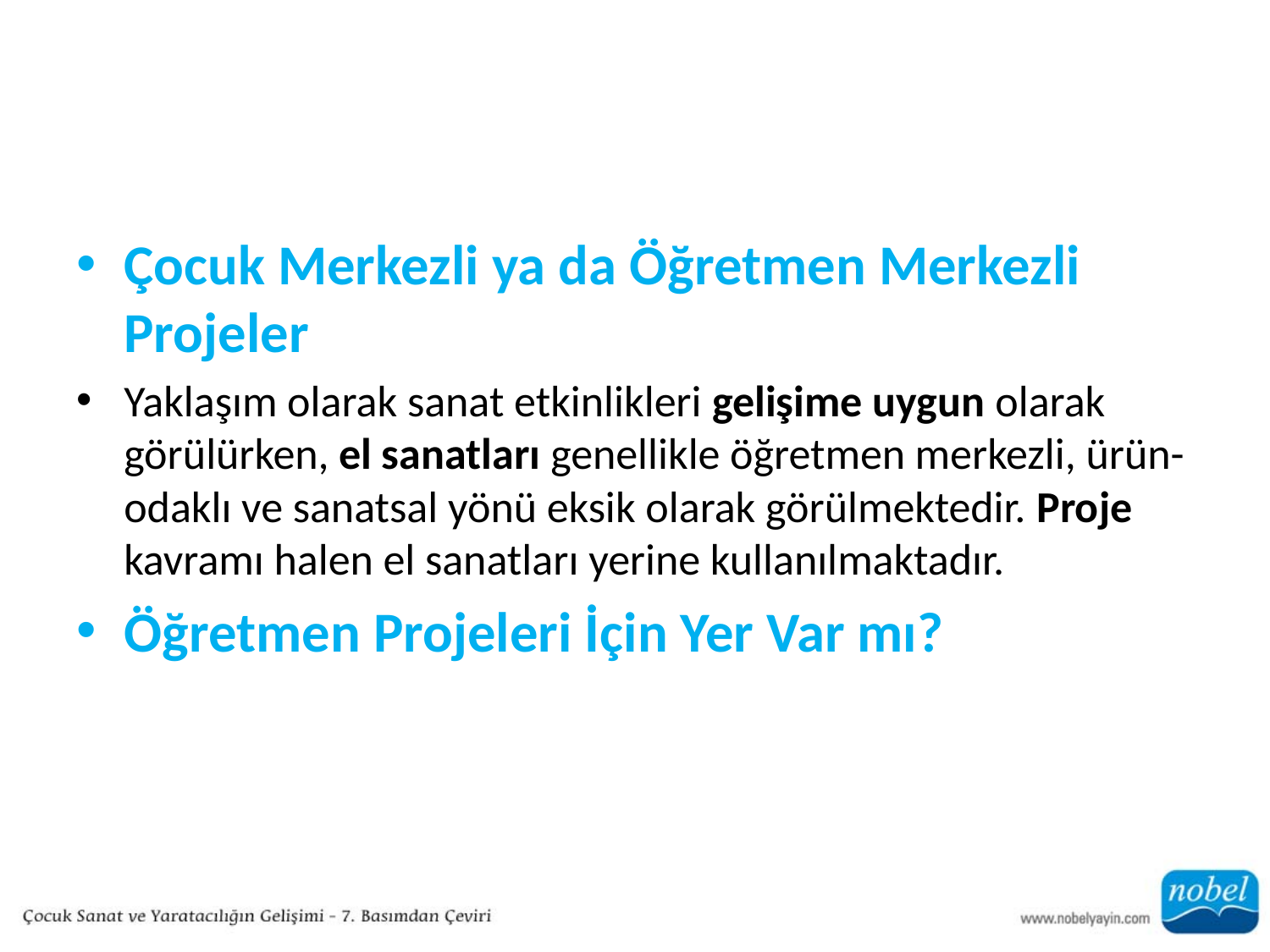

#
Çocuk Merkezli ya da Öğretmen Merkezli Projeler
Yaklaşım olarak sanat etkinlikleri gelişime uygun olarak görülürken, el sanatları genellikle öğretmen merkezli, ürün-odaklı ve sanatsal yönü eksik olarak görülmektedir. Proje kavramı halen el sanatları yerine kullanılmaktadır.
Öğretmen Projeleri İçin Yer Var mı?